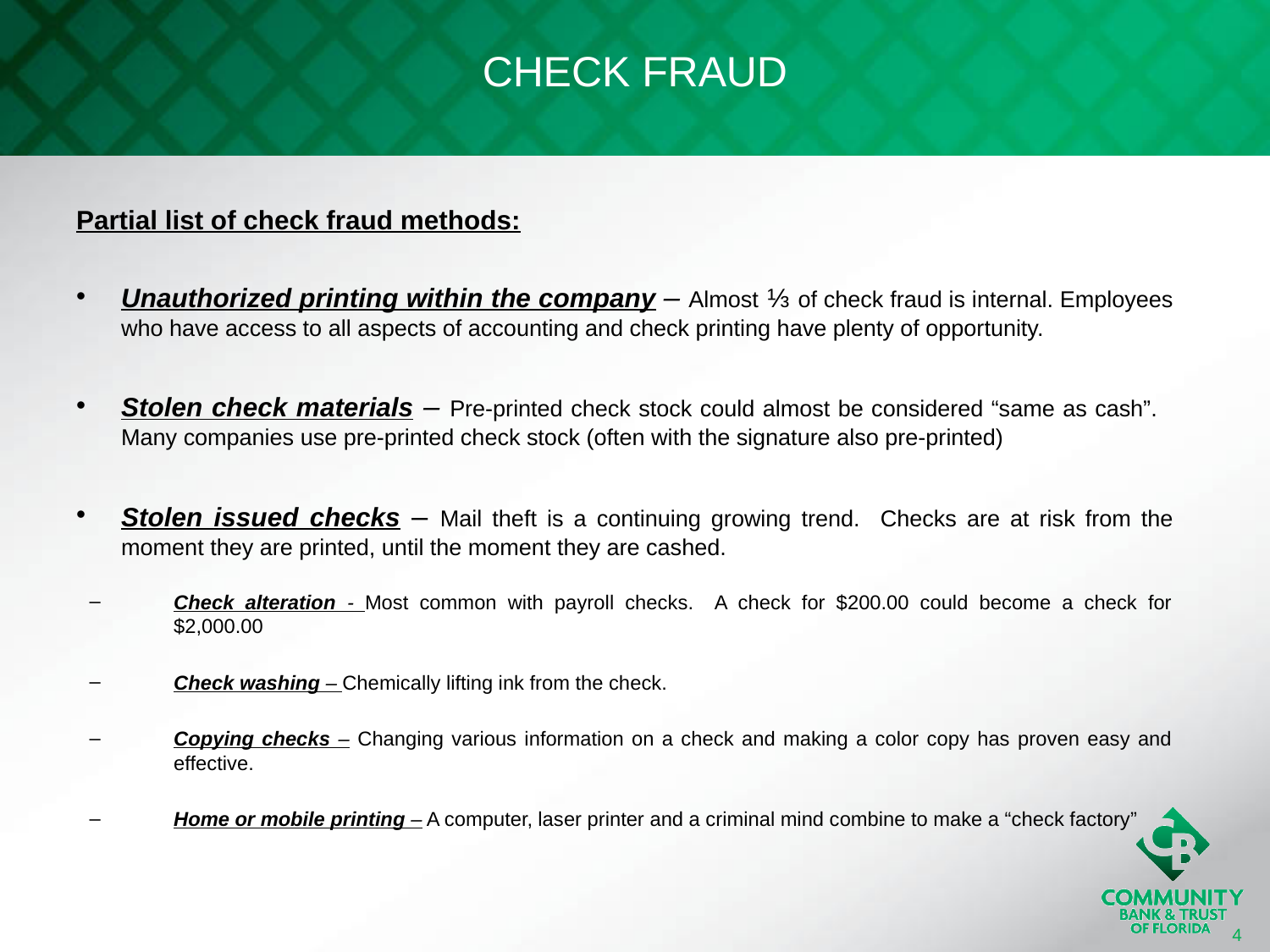

# Check fraud
Partial list of check fraud methods:

Unauthorized printing within the company – Almost ⅓ of check fraud is internal. Employees who have access to all aspects of accounting and check printing have plenty of opportunity.

Stolen check materials – Pre-printed check stock could almost be considered “same as cash”.   Many companies use pre-printed check stock (often with the signature also pre-printed)

Stolen issued checks – Mail theft is a continuing growing trend.  Checks are at risk from the moment they are printed, until the moment they are cashed.

Check alteration - Most common with payroll checks.  A check for $200.00 could become a check for $2,000.00

Check washing – Chemically lifting ink from the check.

Copying checks – Changing various information on a check and making a color copy has proven easy and effective.

Home or mobile printing – A computer, laser printer and a criminal mind combine to make a “check factory”

4